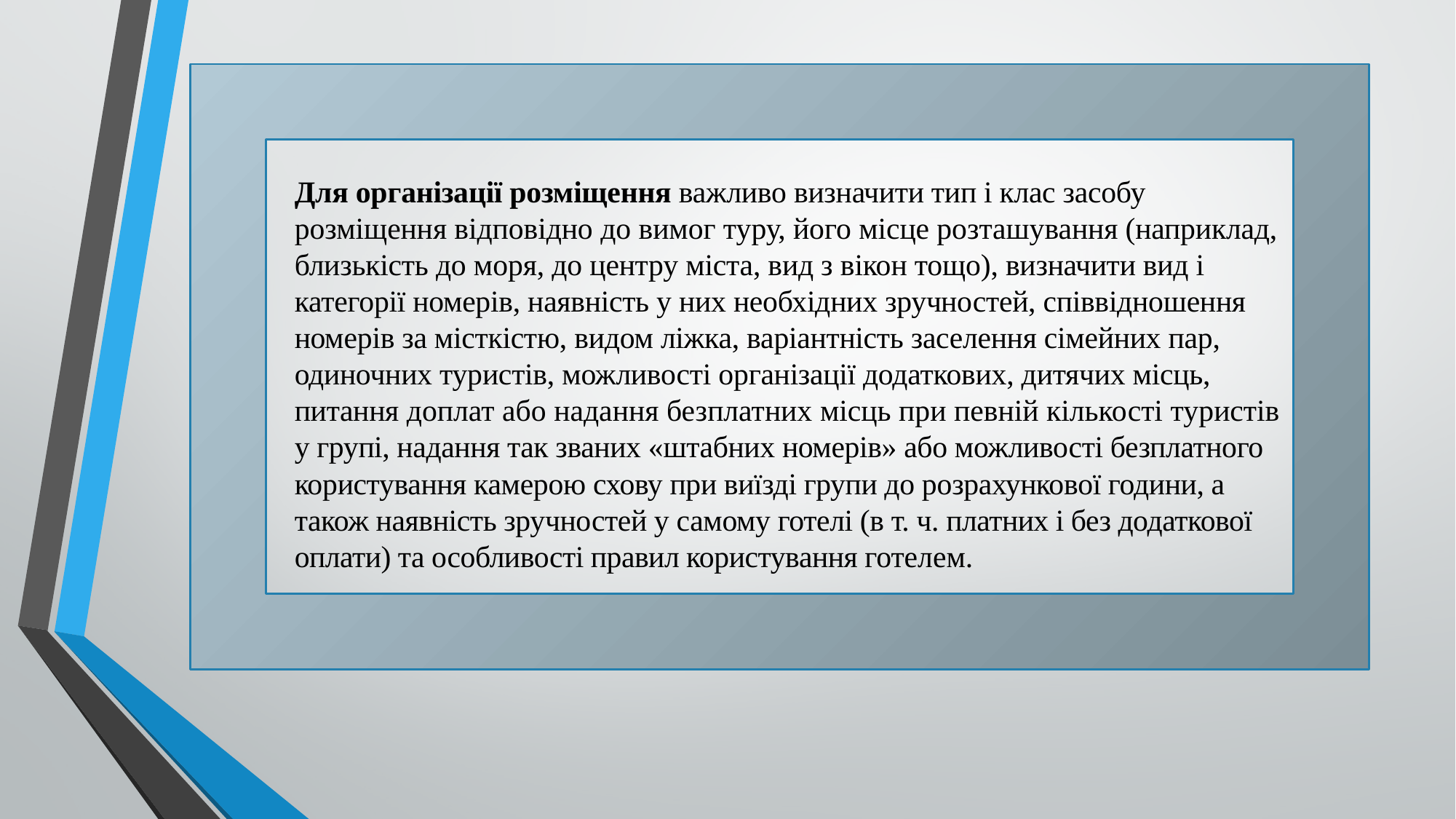

Для організації розміщення важливо визначити тип і клас засобу розміщення відповідно до вимог туру, його місце розташування (наприклад, близькість до моря, до центру міста, вид з вікон тощо), визначити вид і категорії номерів, наявність у них необхідних зруч­ностей, співвідношення номерів за місткістю, видом ліжка, варіантність заселення сімейних пар, одиночних туристів, можливості організації додаткових, дитячих місць, питання доплат або надання безплатних місць при певній кількості туристів у групі, надання так званих «штабних номерів» або можливості без­платного користування камерою схову при виїзді групи до розрахун­кової години, а також наявність зручностей у самому готелі (в т. ч. платних і без додаткової оплати) та особливості правил користування готелем.